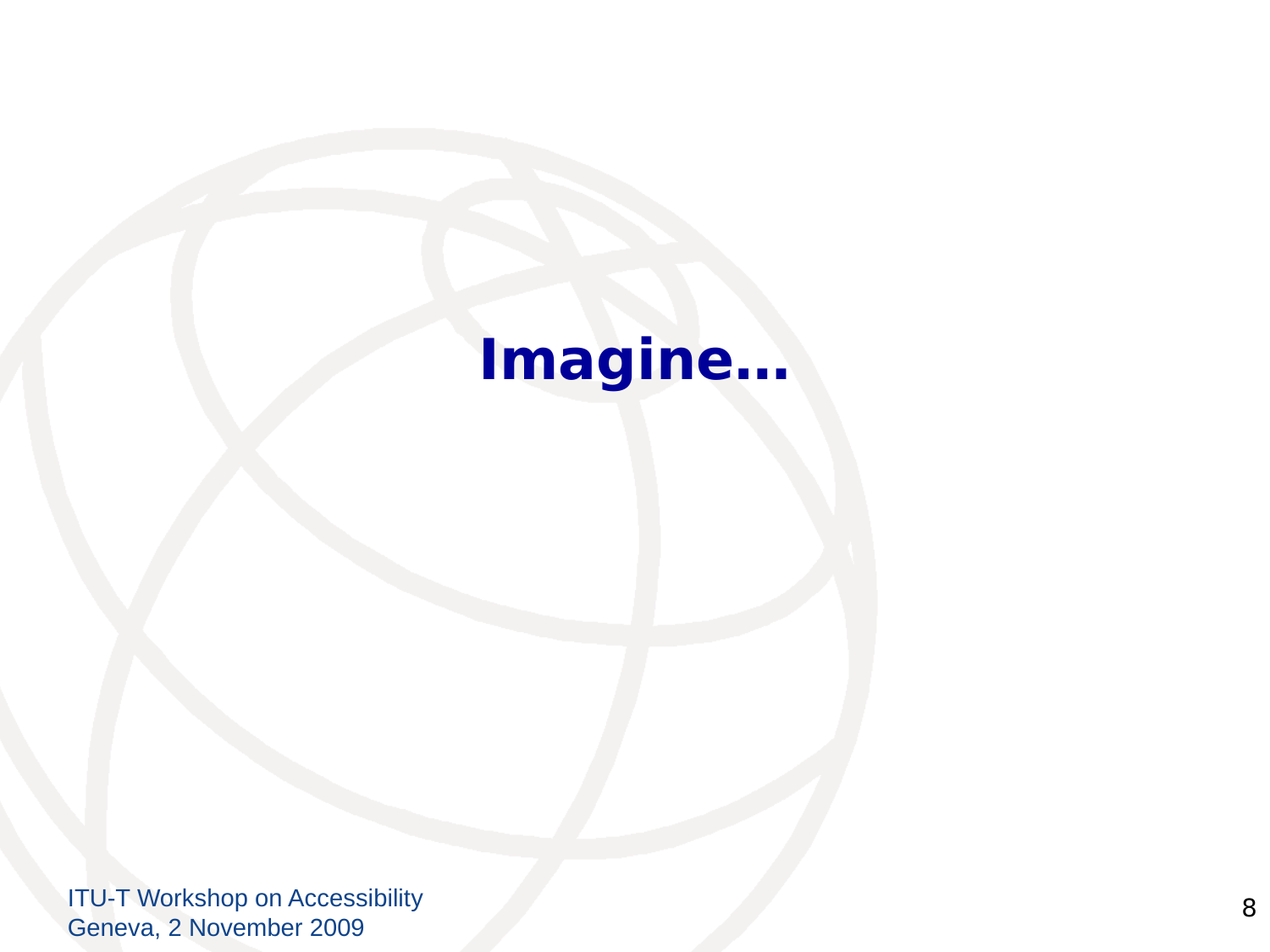

# Imagine…
ITU-T Workshop on Accessibility
Geneva, 2 November 2009
8